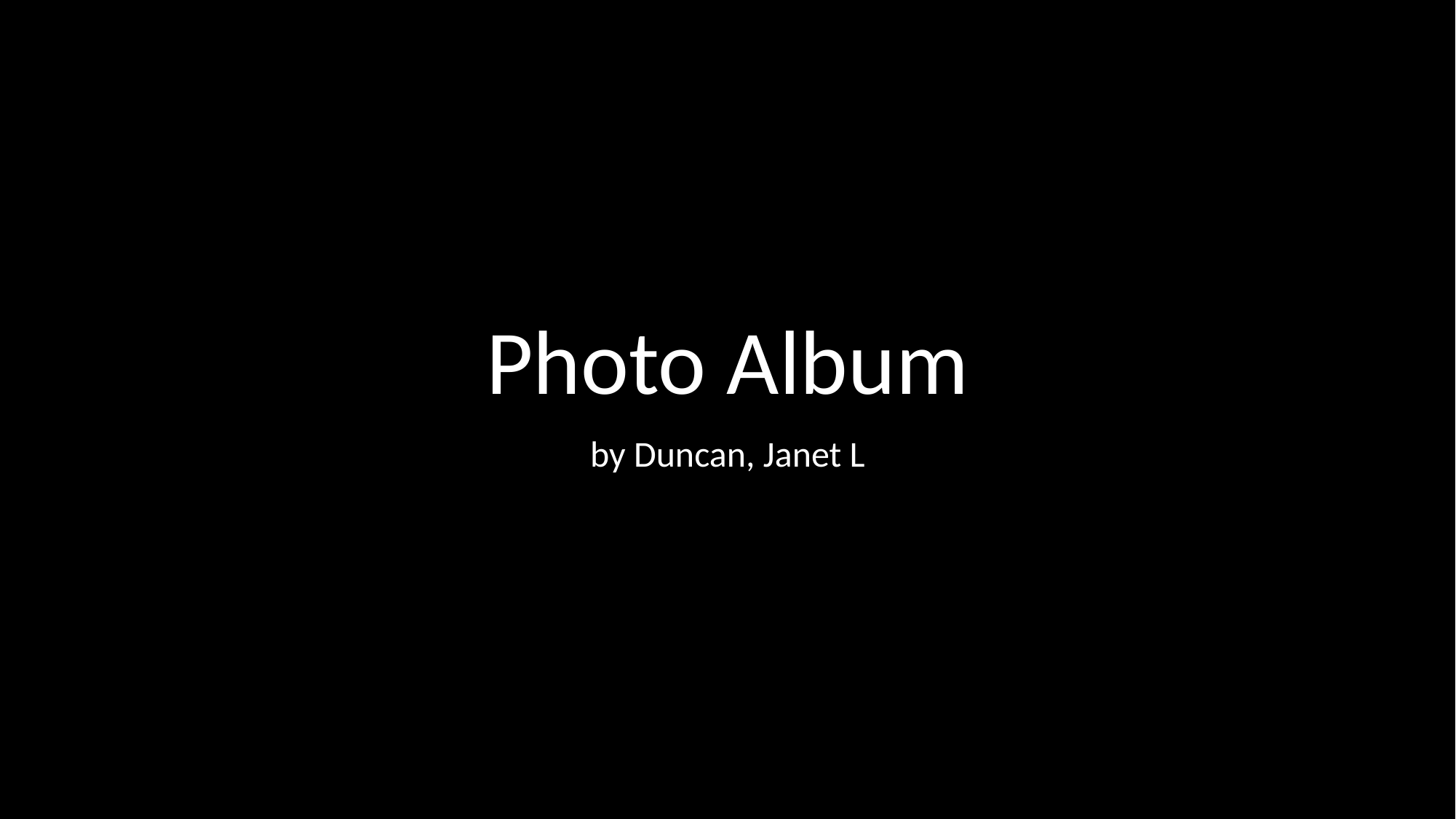

# Photo Album
by Duncan, Janet L